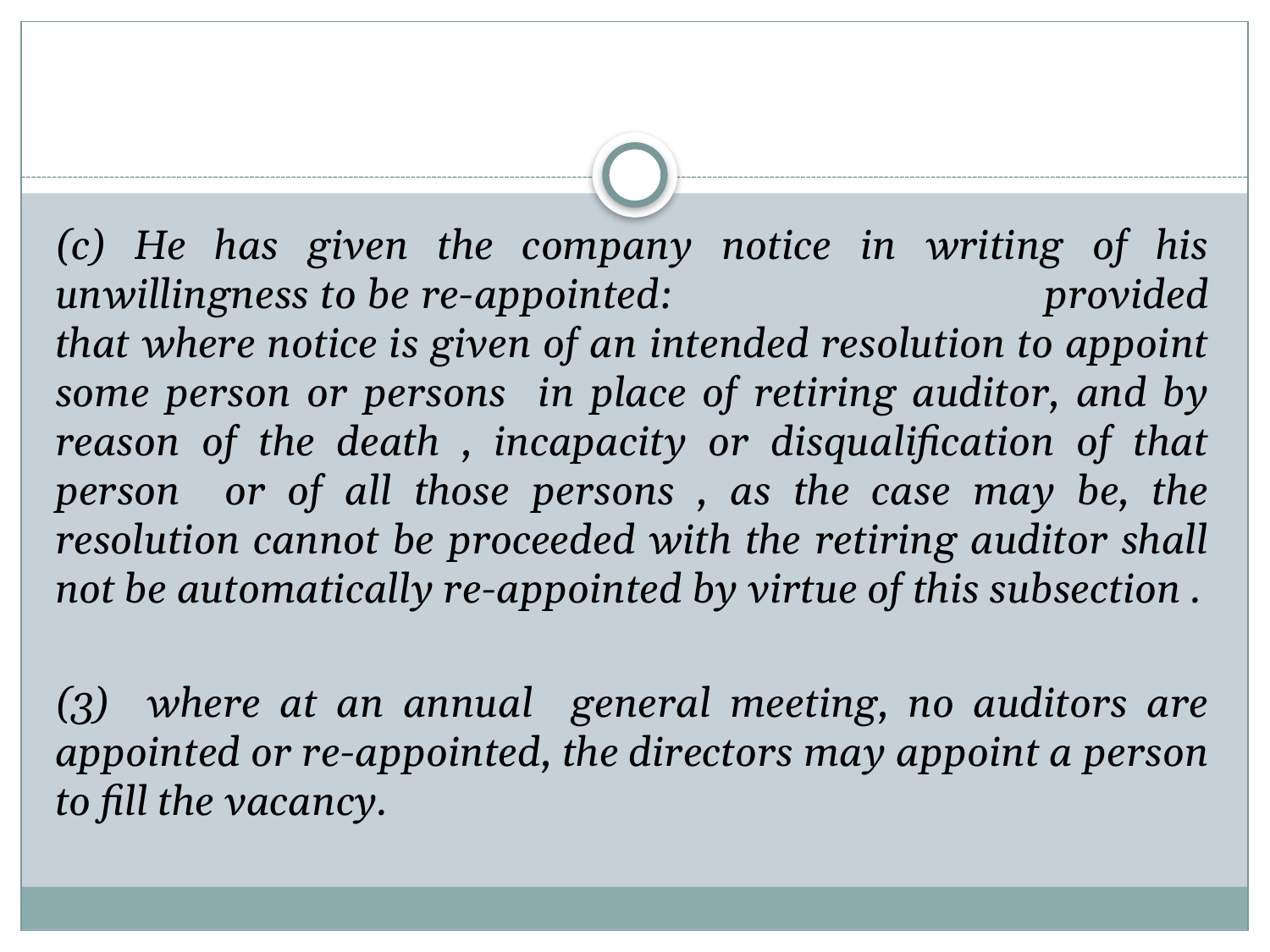

(c) He has given the company notice in writing of his unwillingness to be re-appointed:			                              provided that where notice is given of an intended resolution to appoint some person or persons  in place of retiring auditor, and by reason of the death , incapacity or disqualification of that person  or of all those persons , as the case may be, the resolution cannot be proceeded with the retiring auditor shall not be automatically re-appointed by virtue of this subsection .

(3)  where at an annual  general meeting, no auditors are appointed or re-appointed, the directors may appoint a person to fill the vacancy.